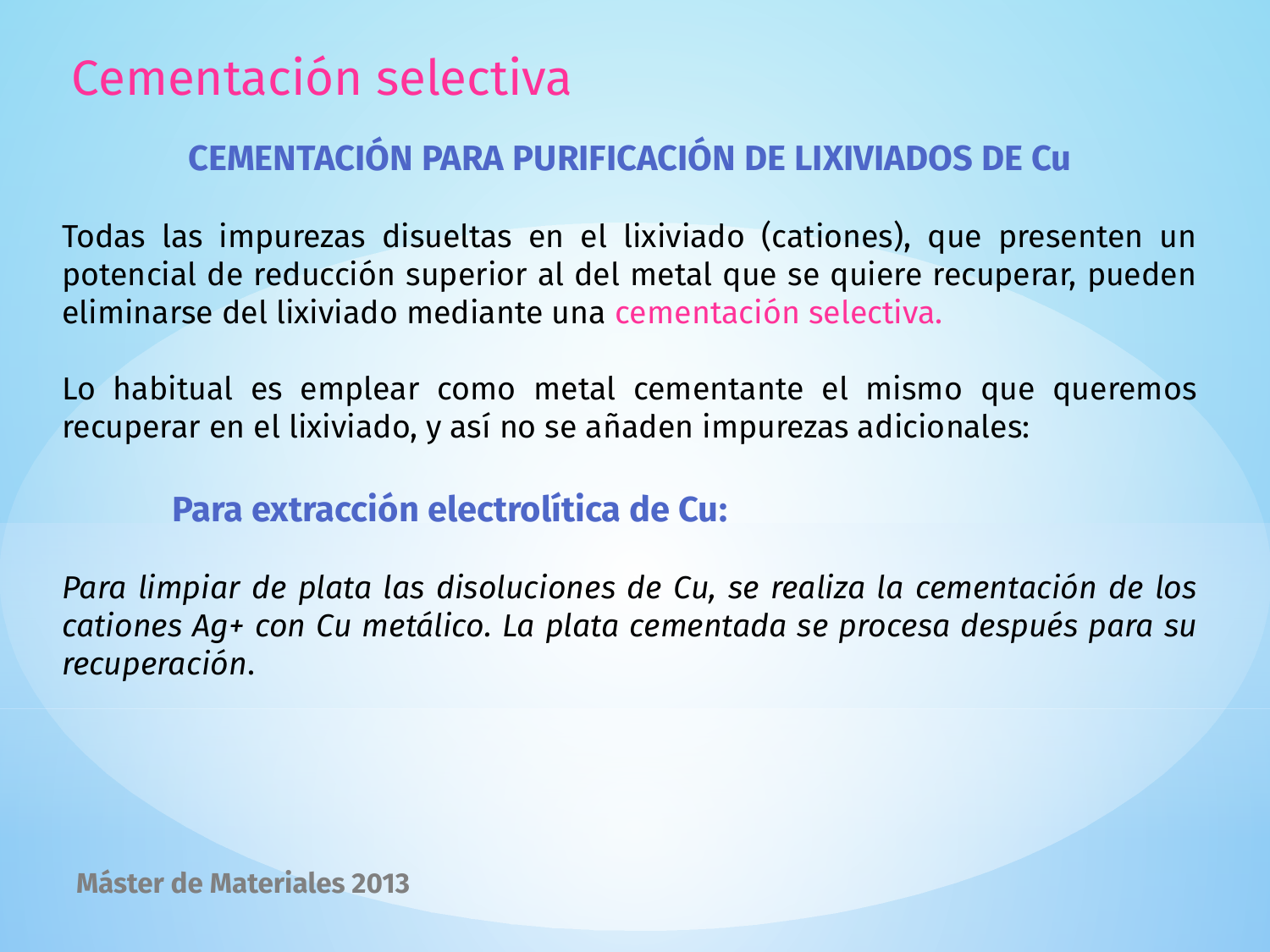

Cementación selectiva
CEMENTACIÓN PARA PURIFICACIÓN DE LIXIVIADOS DE Cu

Todas las impurezas disueltas en el lixiviado (cationes), que presenten un potencial de reducción superior al del metal que se quiere recuperar, pueden eliminarse del lixiviado mediante una cementación selectiva.

Lo habitual es emplear como metal cementante el mismo que queremos recuperar en el lixiviado, y así no se añaden impurezas adicionales:

             Para extracción electrolítica de Cu:

Para limpiar de plata las disoluciones de Cu, se realiza la cementación de los cationes Ag+ con Cu metálico. La plata cementada se procesa después para su recuperación.
Máster de Materiales 2013